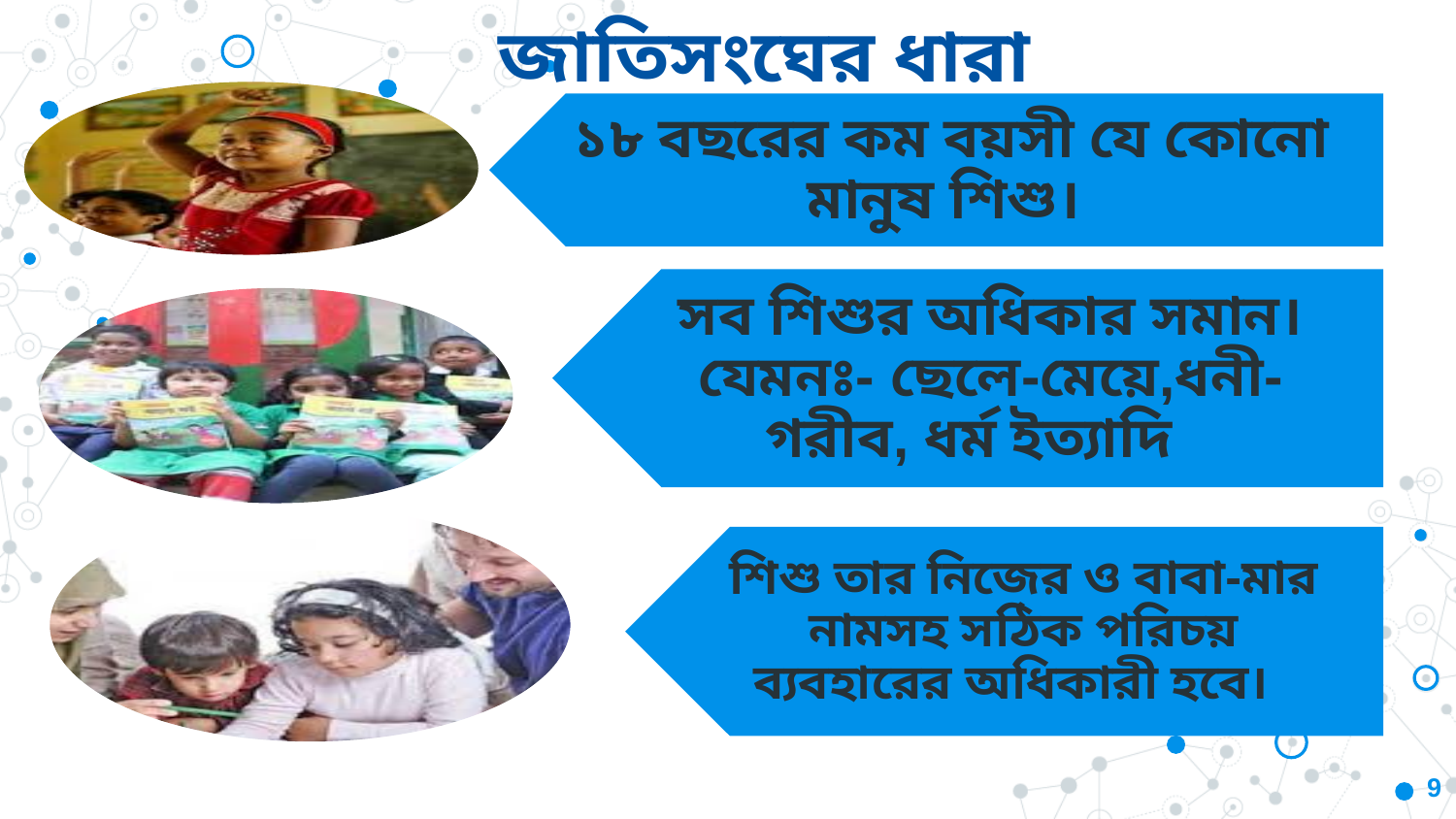

# জাতিসংঘের ধারা
১৮ বছরের কম বয়সী যে কোনো মানুষ শিশু।
সব শিশুর অধিকার সমান। যেমনঃ- ছেলে-মেয়ে,ধনী-গরীব, ধর্ম ইত্যাদি
শিশু তার নিজের ও বাবা-মার নামসহ সঠিক পরিচয় ব্যবহারের অধিকারী হবে।
9